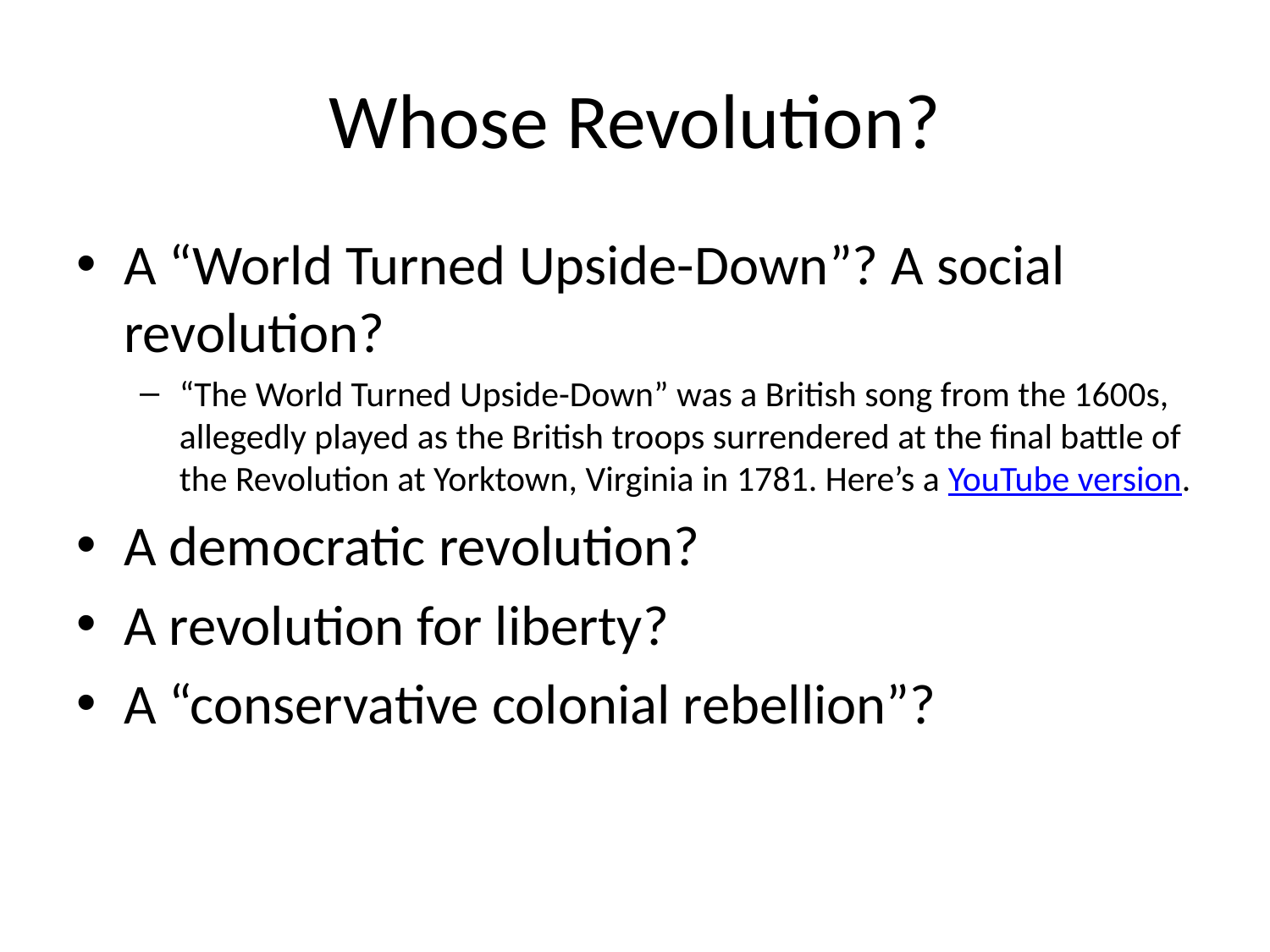

# Whose Revolution?
A “World Turned Upside-Down”? A social revolution?
“The World Turned Upside-Down” was a British song from the 1600s, allegedly played as the British troops surrendered at the final battle of the Revolution at Yorktown, Virginia in 1781. Here’s a YouTube version.
A democratic revolution?
A revolution for liberty?
A “conservative colonial rebellion”?